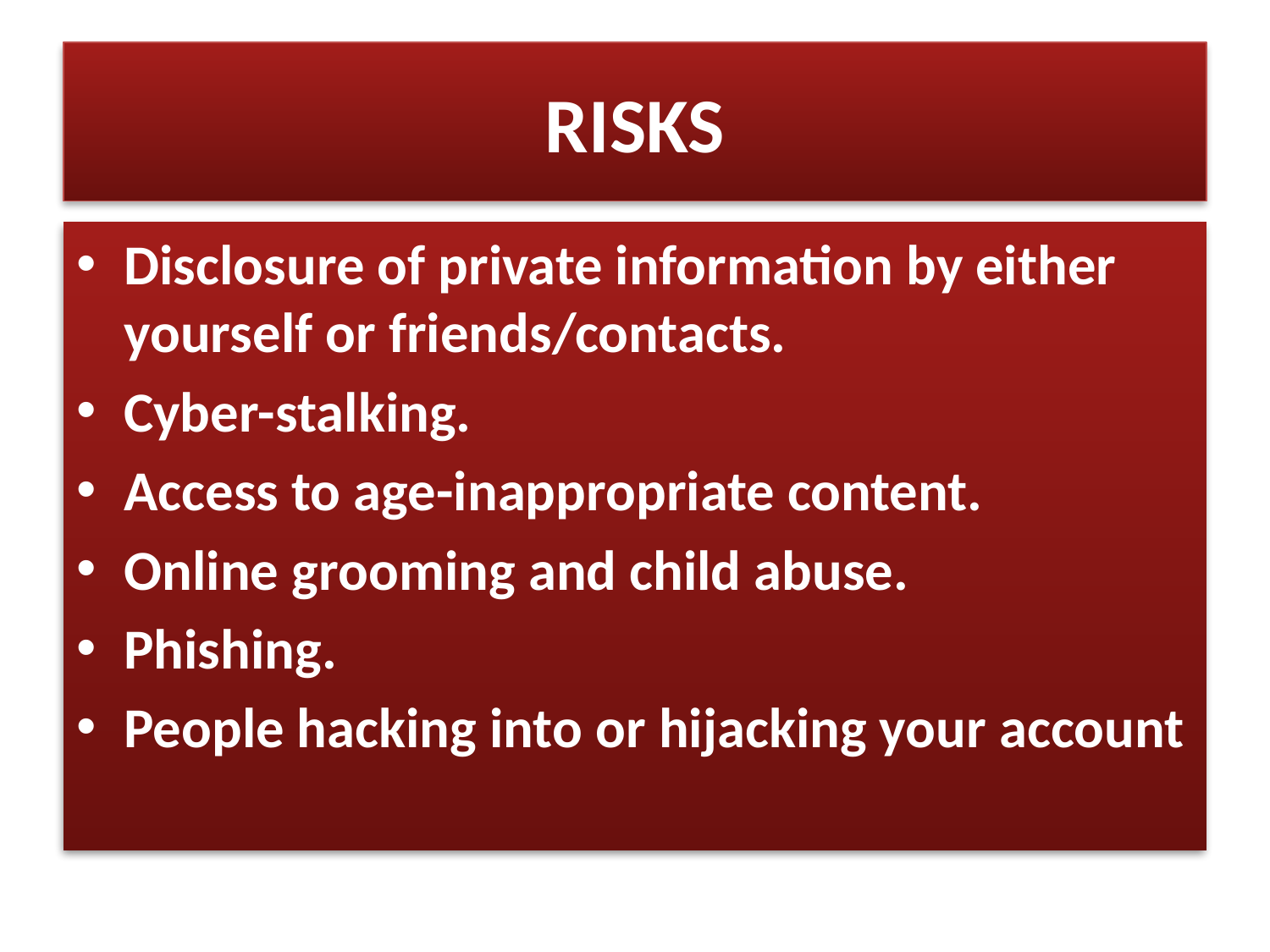

# RISKS
Disclosure of private information by either yourself or friends/contacts.
Cyber-stalking.
Access to age-inappropriate content.
Online grooming and child abuse.
Phishing.
People hacking into or hijacking your account